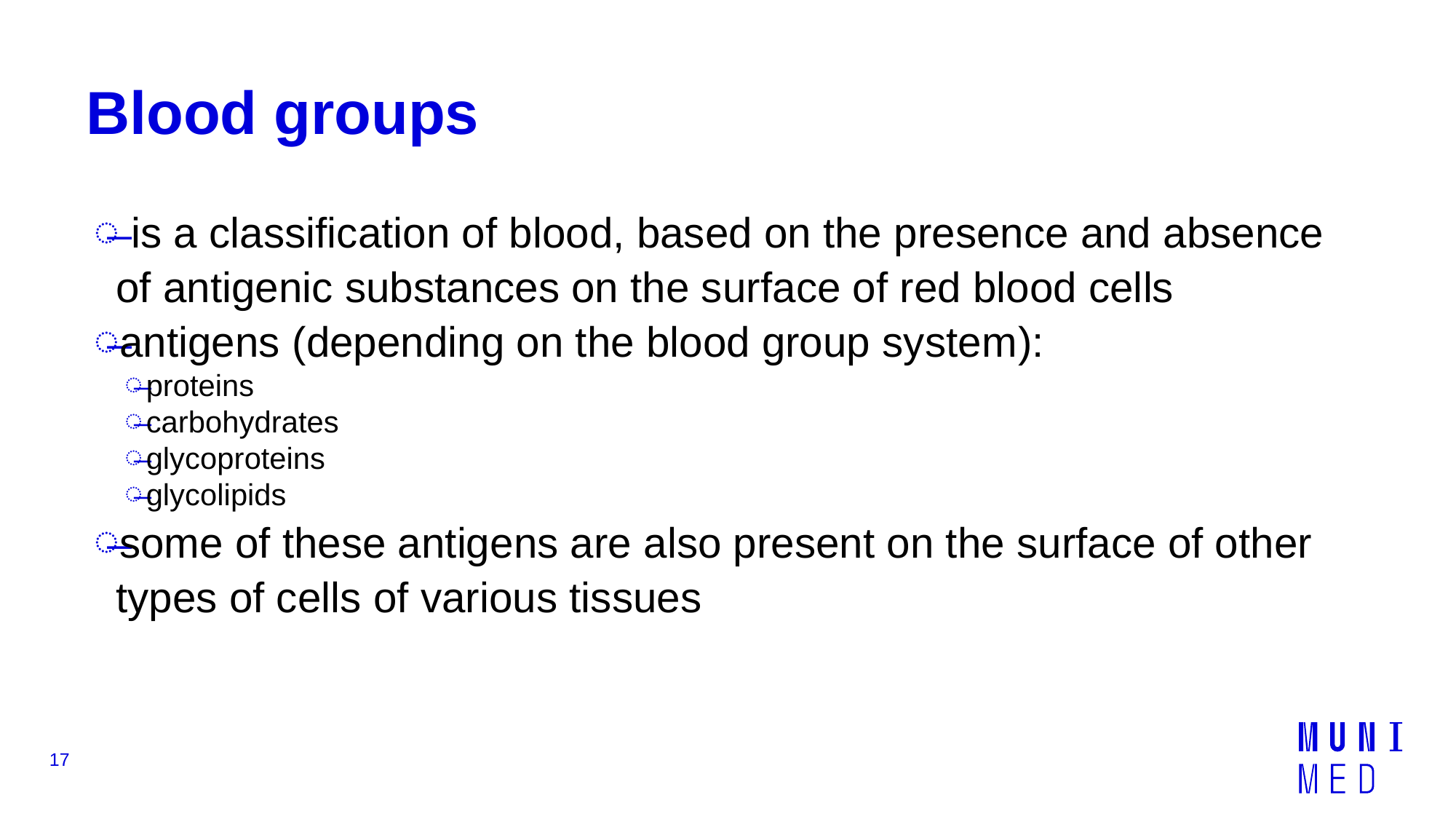

# Blood groups
 is a classification of blood, based on the presence and absence of antigenic substances on the surface of red blood cells
antigens (depending on the blood group system):
proteins
carbohydrates
glycoproteins
glycolipids
some of these antigens are also present on the surface of other types of cells of various tissues
17